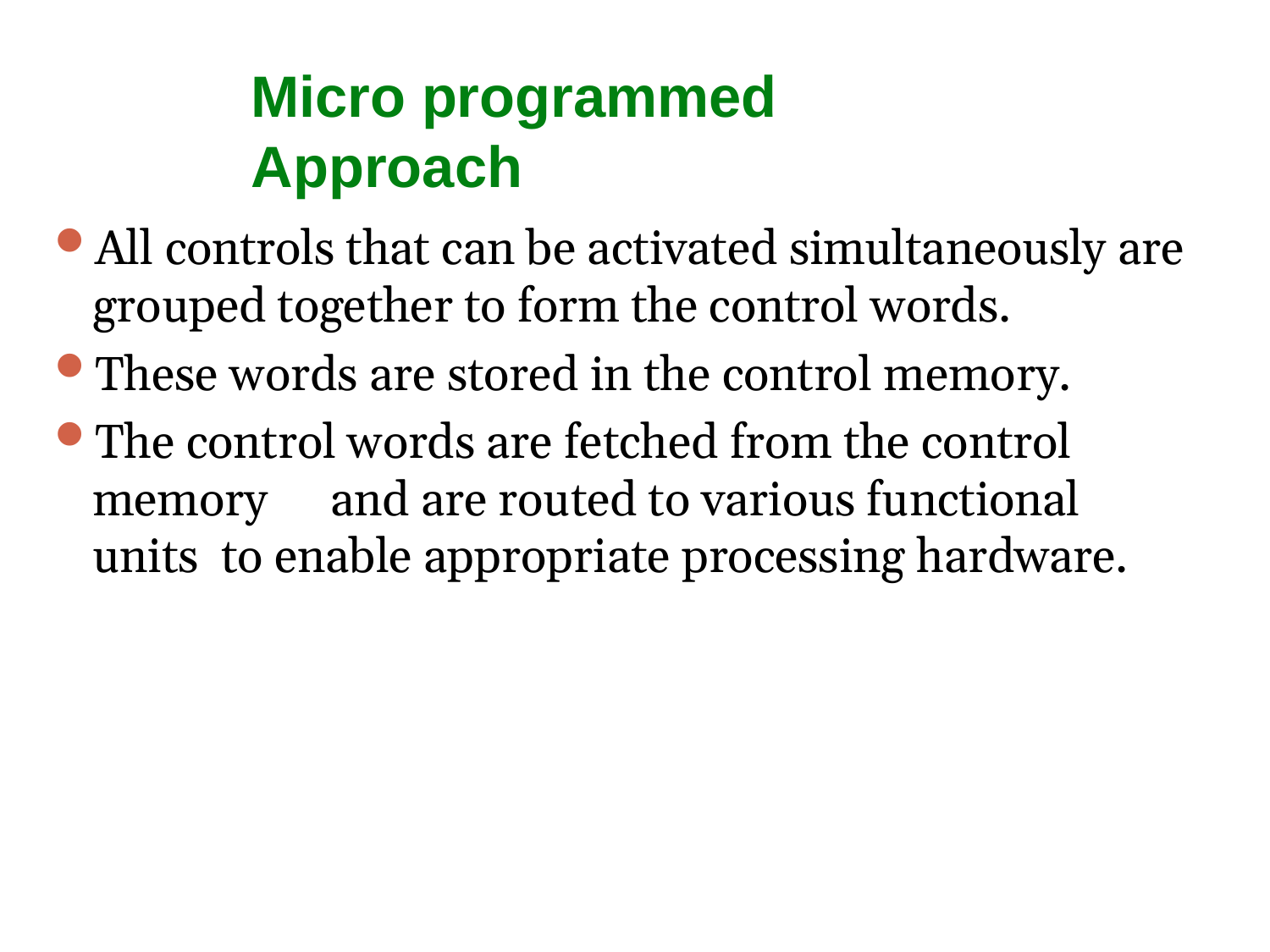

# Micro programmed Approach
All controls that can be activated simultaneously are
grouped together to form the control words.
These words are stored in the control memory.
The control words are fetched from the control  memory	and are routed to various functional units  to enable appropriate processing hardware.